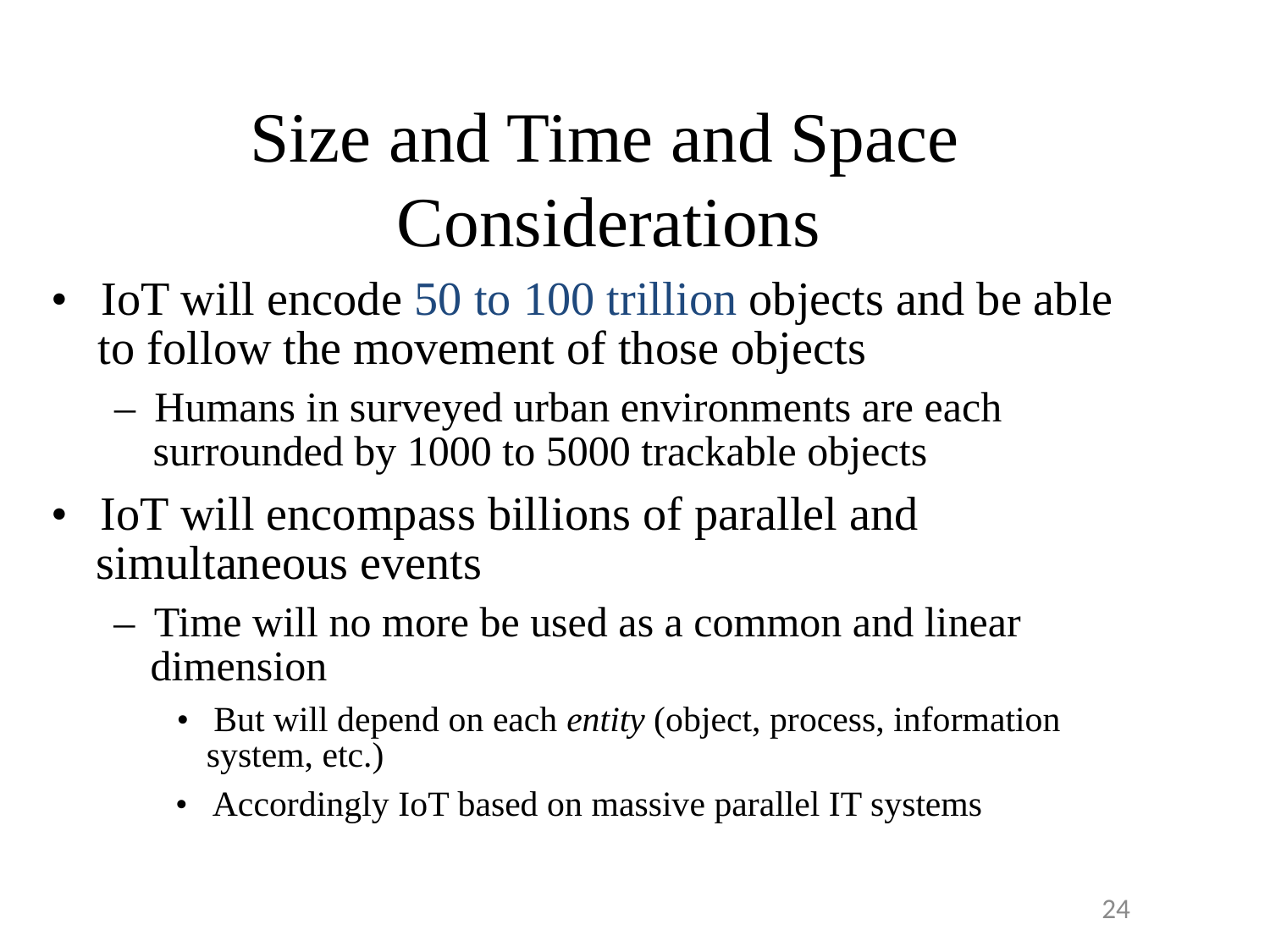

Size and Time and Space
Considerations
•   IoT will encode 50 to 100 trillion objects and be able
to follow the movement of those objects
–  Humans in surveyed urban environments are each
surrounded by 1000 to 5000 trackable objects
•   IoT will encompass billions of parallel and
simultaneous events
–  Time will no more be used as a common and linear
dimension
•   But will depend on each entity (object, process, information
system, etc.)
•   Accordingly IoT based on massive parallel IT systems
24